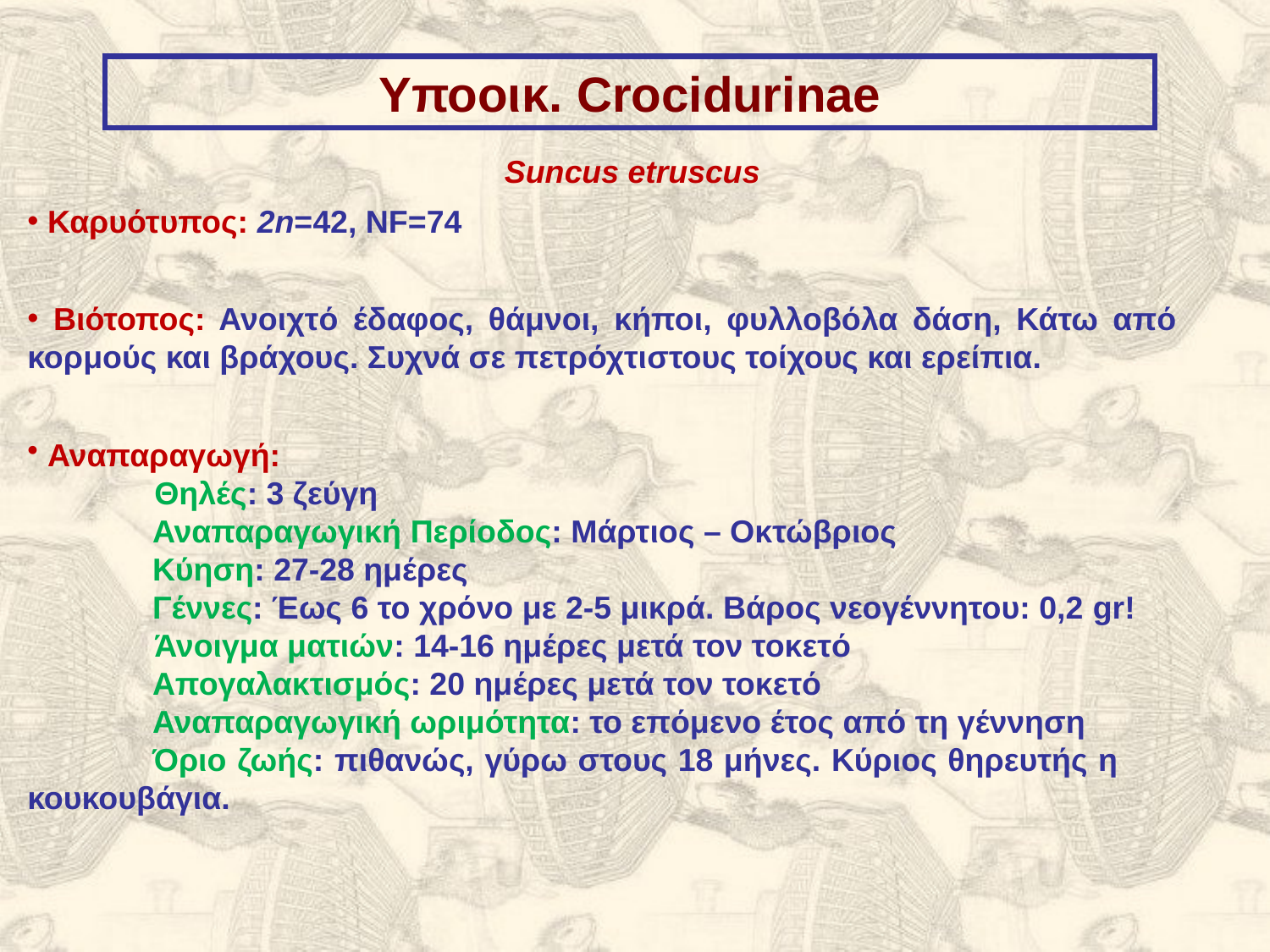

Υποοικ. Crocidurinae
Suncus etruscus
 Καρυότυπος: 2n=42, NF=74
 Βιότοπος: Ανοιχτό έδαφος, θάμνοι, κήποι, φυλλοβόλα δάση, Κάτω από κορμούς και βράχους. Συχνά σε πετρόχτιστους τοίχους και ερείπια.
 Αναπαραγωγή:
 		Θηλές: 3 ζεύγη
	Αναπαραγωγική Περίοδος: Μάρτιος – Οκτώβριος
	Κύηση: 27-28 ημέρες
	Γέννες: Έως 6 το χρόνο με 2-5 μικρά. Βάρος νεογέννητου: 0,2 gr!
		Άνοιγμα ματιών: 14-16 ημέρες μετά τον τοκετό
	Απογαλακτισμός: 20 ημέρες μετά τον τοκετό
	Αναπαραγωγική ωριμότητα: το επόμενο έτος από τη γέννηση
	Όριο ζωής: πιθανώς, γύρω στους 18 μήνες. Κύριος θηρευτής η 	κουκουβάγια.